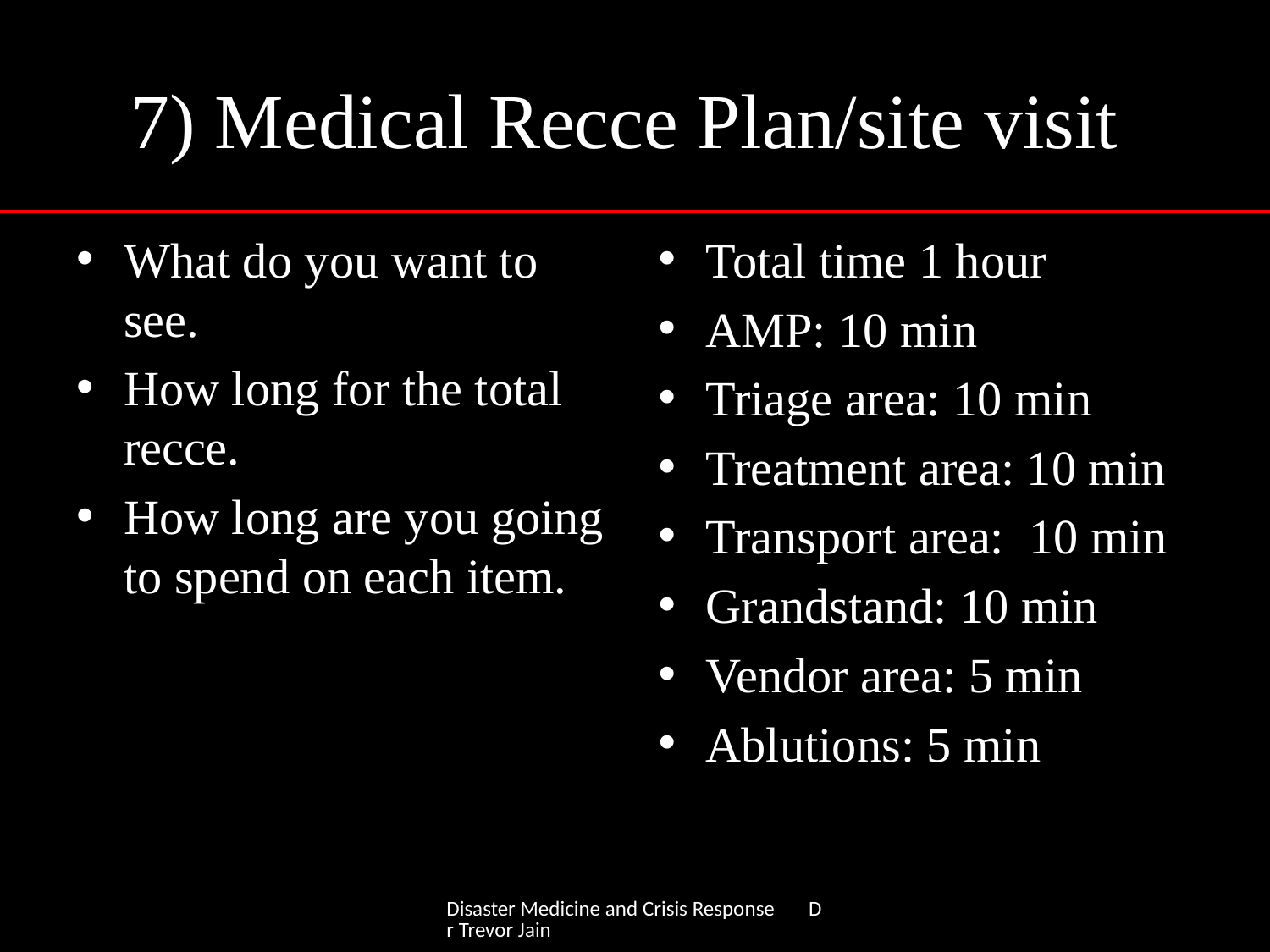

# 7) Medical Recce Plan/site visit
What do you want to see.
How long for the total recce.
How long are you going to spend on each item.
Total time 1 hour
AMP: 10 min
Triage area: 10 min
Treatment area: 10 min
Transport area:  10 min
Grandstand: 10 min
Vendor area: 5 min
Ablutions: 5 min
Disaster Medicine and Crisis Response       Dr Trevor Jain